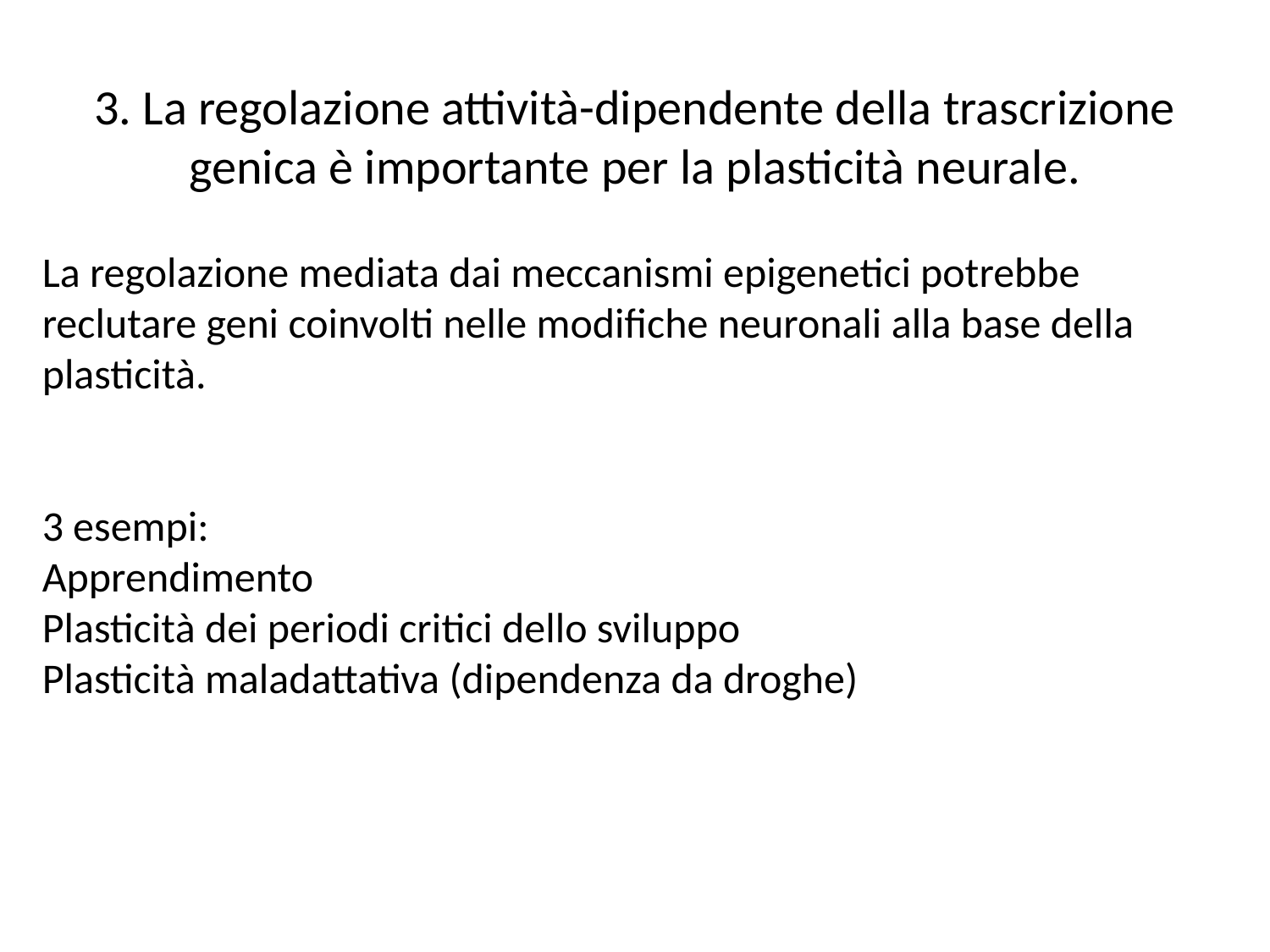

3. La regolazione attività-dipendente della trascrizione genica è importante per la plasticità neurale.

La regolazione mediata dai meccanismi epigenetici potrebbe reclutare geni coinvolti nelle modifiche neuronali alla base della plasticità.

3 esempi:
Apprendimento
Plasticità dei periodi critici dello sviluppo
Plasticità maladattativa (dipendenza da droghe)